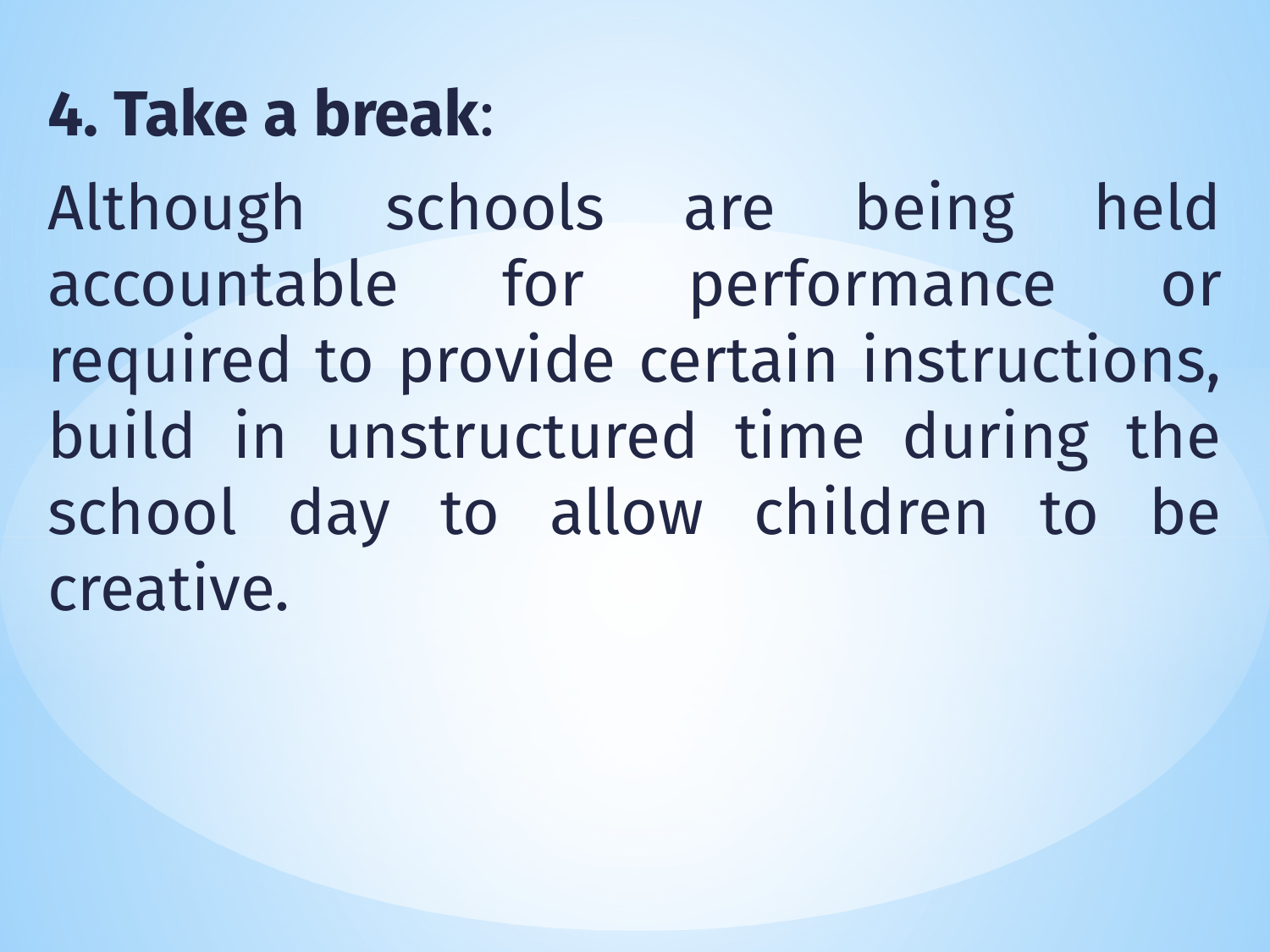

4. Take a break:
Although schools are being held accountable for performance or required to provide certain instructions, build in unstructured time during the school day to allow children to be creative.